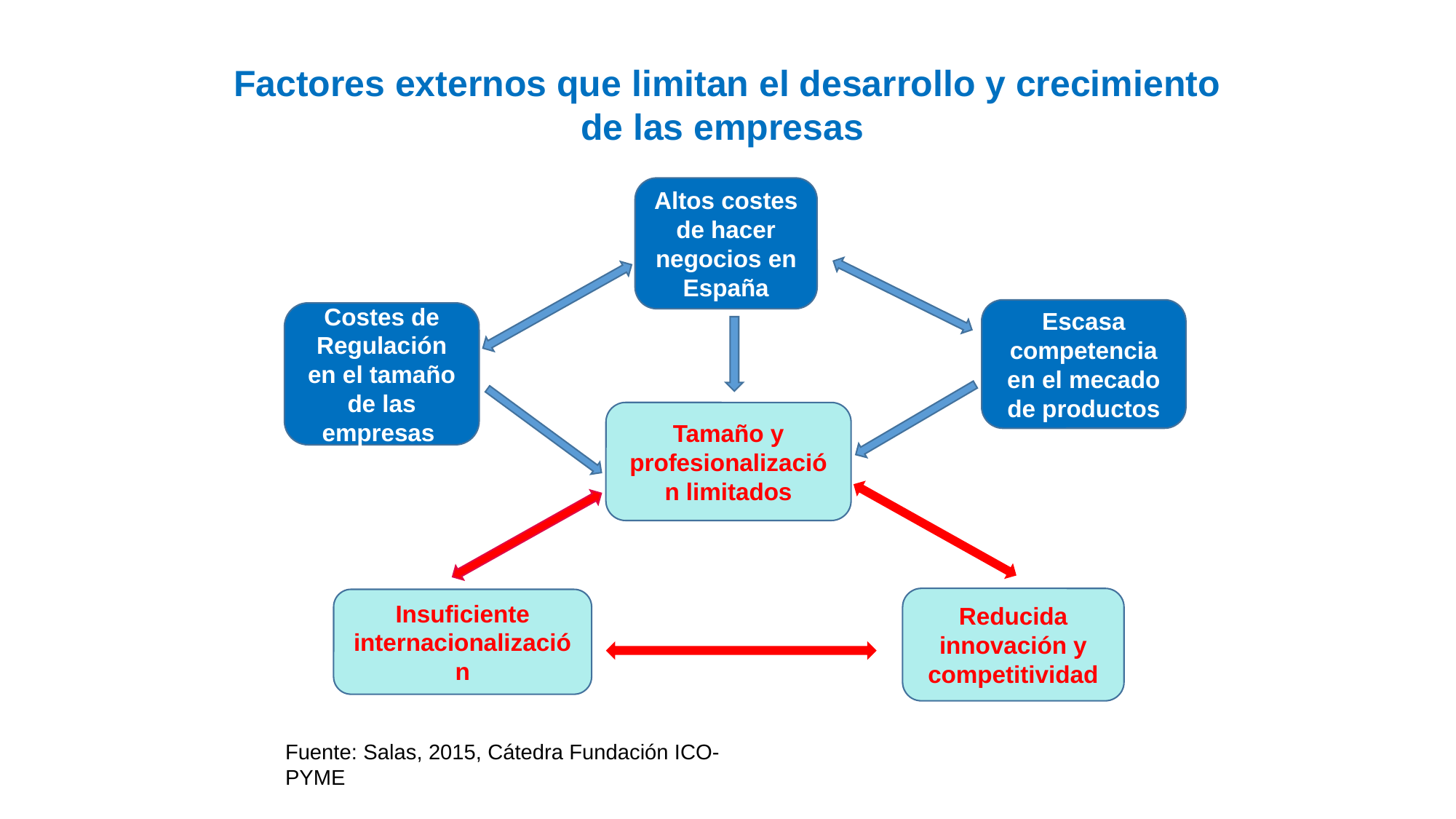

Factores externos que limitan el desarrollo y crecimiento
de las empresas
Altos costes de hacer negocios en España

Escasa competencia en el mecado de productos
Costes de Regulación en el tamaño de las empresas

Tamaño y profesionalización limitados

Reducida innovación y competitividad
Insuficiente internacionalización

Fuente: Salas, 2015, Cátedra Fundación ICO-PYME